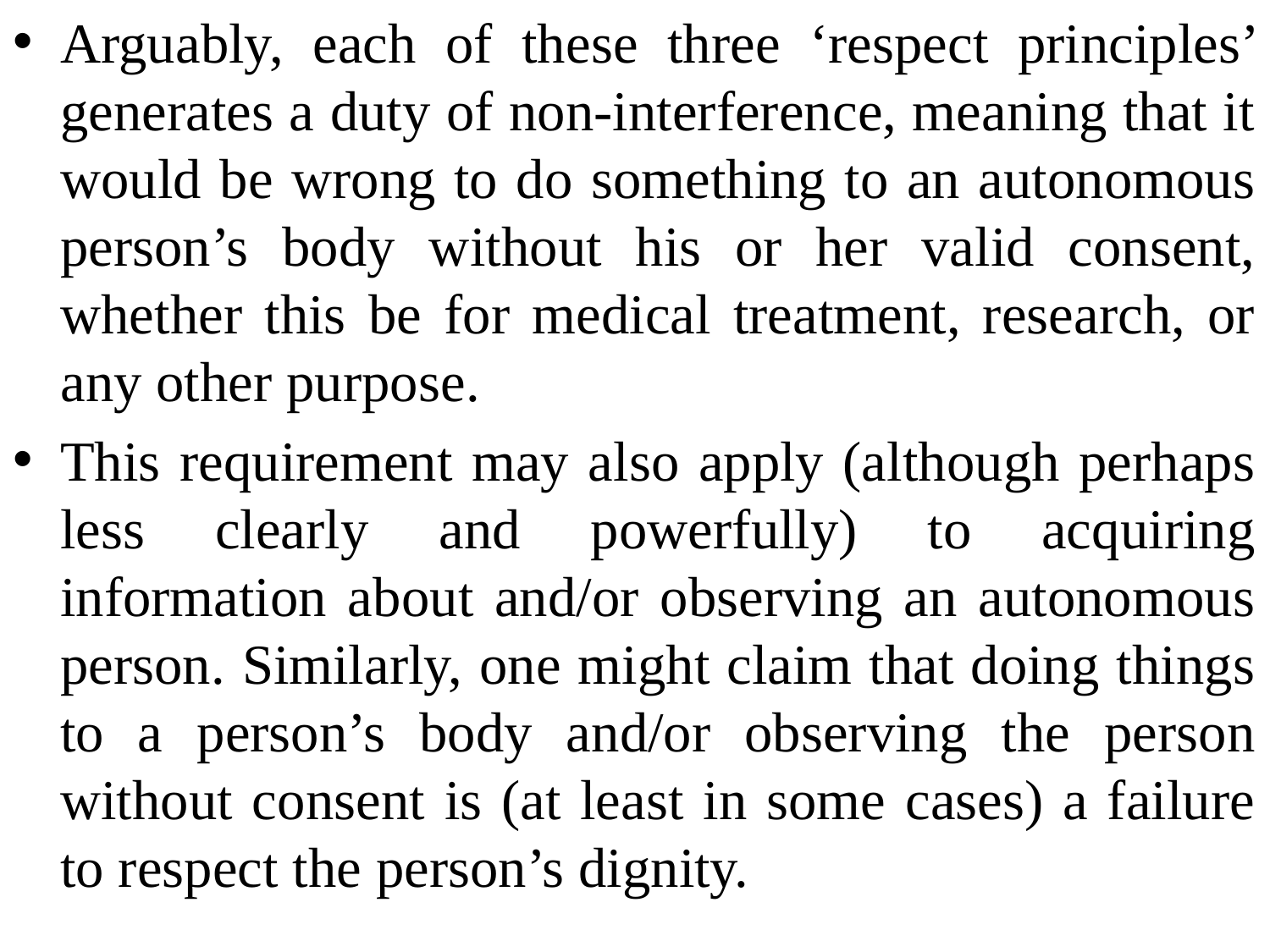

Arguably, each of these three ‘respect principles’ generates a duty of non-interference, meaning that it would be wrong to do something to an autonomous person’s body without his or her valid consent, whether this be for medical treatment, research, or any other purpose.
This requirement may also apply (although perhaps less clearly and powerfully) to acquiring information about and/or observing an autonomous person. Similarly, one might claim that doing things to a person’s body and/or observing the person without consent is (at least in some cases) a failure to respect the person’s dignity.